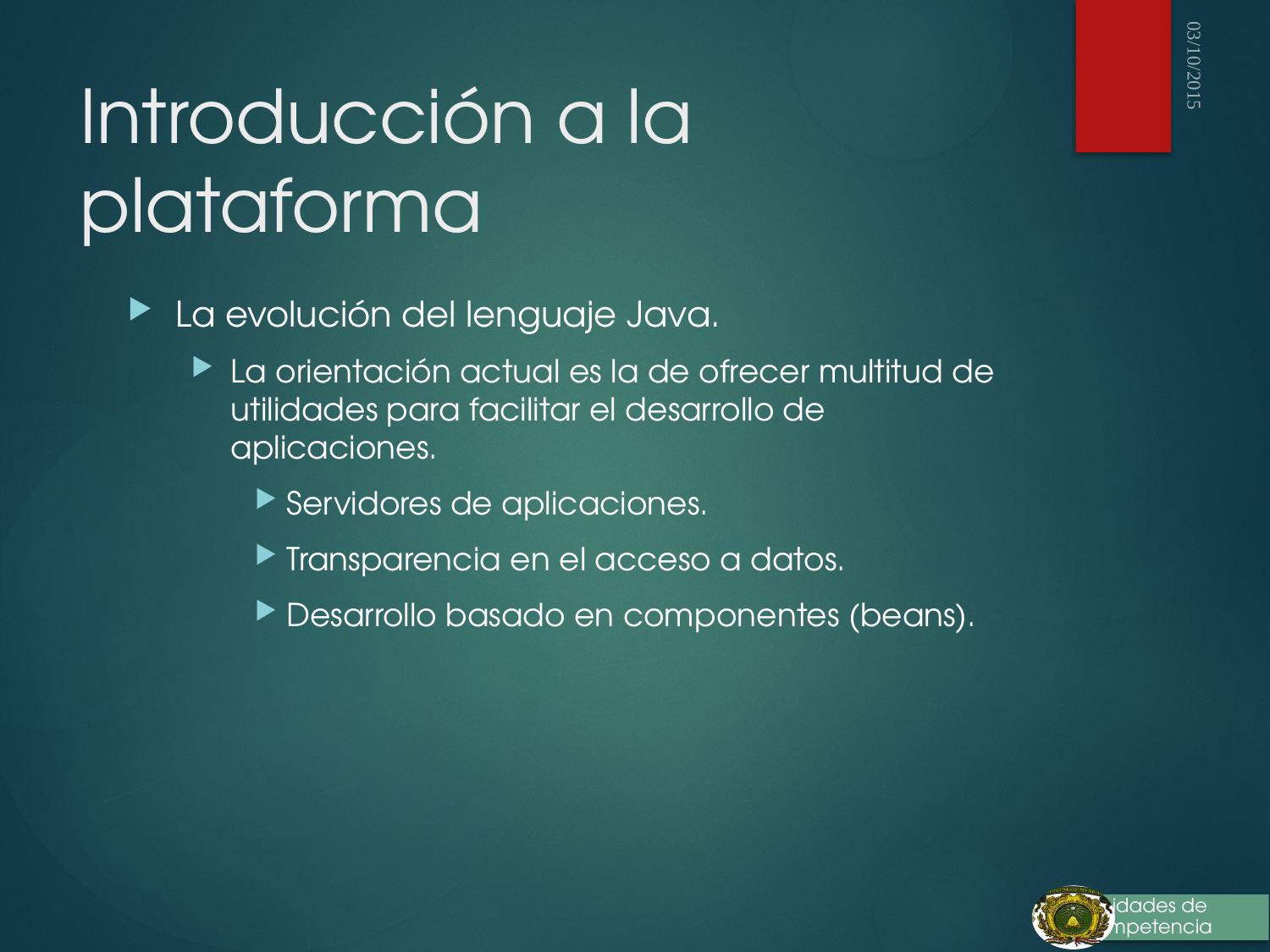

03/10/2015
# Introducción a la plataforma
La evolución del lenguaje Java.
La orientación actual es la de ofrecer multitud de utilidades para facilitar el desarrollo de aplicaciones.
Servidores de aplicaciones.
Transparencia en el acceso a datos.
Desarrollo basado en componentes (beans).